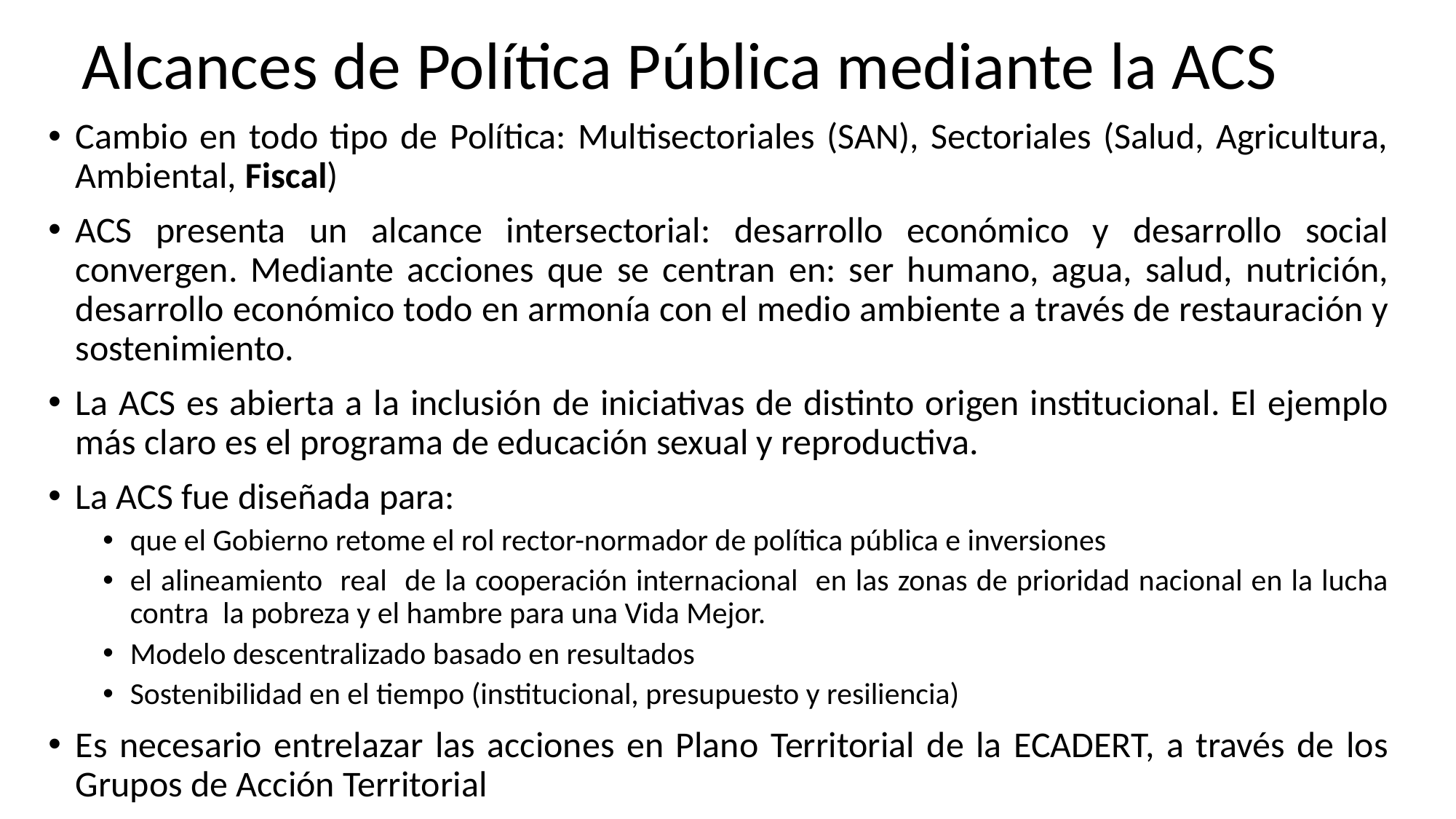

# Alcances de Política Pública mediante la ACS

Cambio en todo tipo de Política: Multisectoriales (SAN), Sectoriales (Salud, Agricultura, Ambiental, Fiscal)
ACS presenta un alcance intersectorial: desarrollo económico y desarrollo social convergen. Mediante acciones que se centran en: ser humano, agua, salud, nutrición, desarrollo económico todo en armonía con el medio ambiente a través de restauración y sostenimiento.
La ACS es abierta a la inclusión de iniciativas de distinto origen institucional. El ejemplo más claro es el programa de educación sexual y reproductiva.
La ACS fue diseñada para:
que el Gobierno retome el rol rector-normador de política pública e inversiones
el alineamiento  real  de la cooperación internacional  en las zonas de prioridad nacional en la lucha contra  la pobreza y el hambre para una Vida Mejor.
Modelo descentralizado basado en resultados
Sostenibilidad en el tiempo (institucional, presupuesto y resiliencia)
Es necesario entrelazar las acciones en Plano Territorial de la ECADERT, a través de los Grupos de Acción Territorial